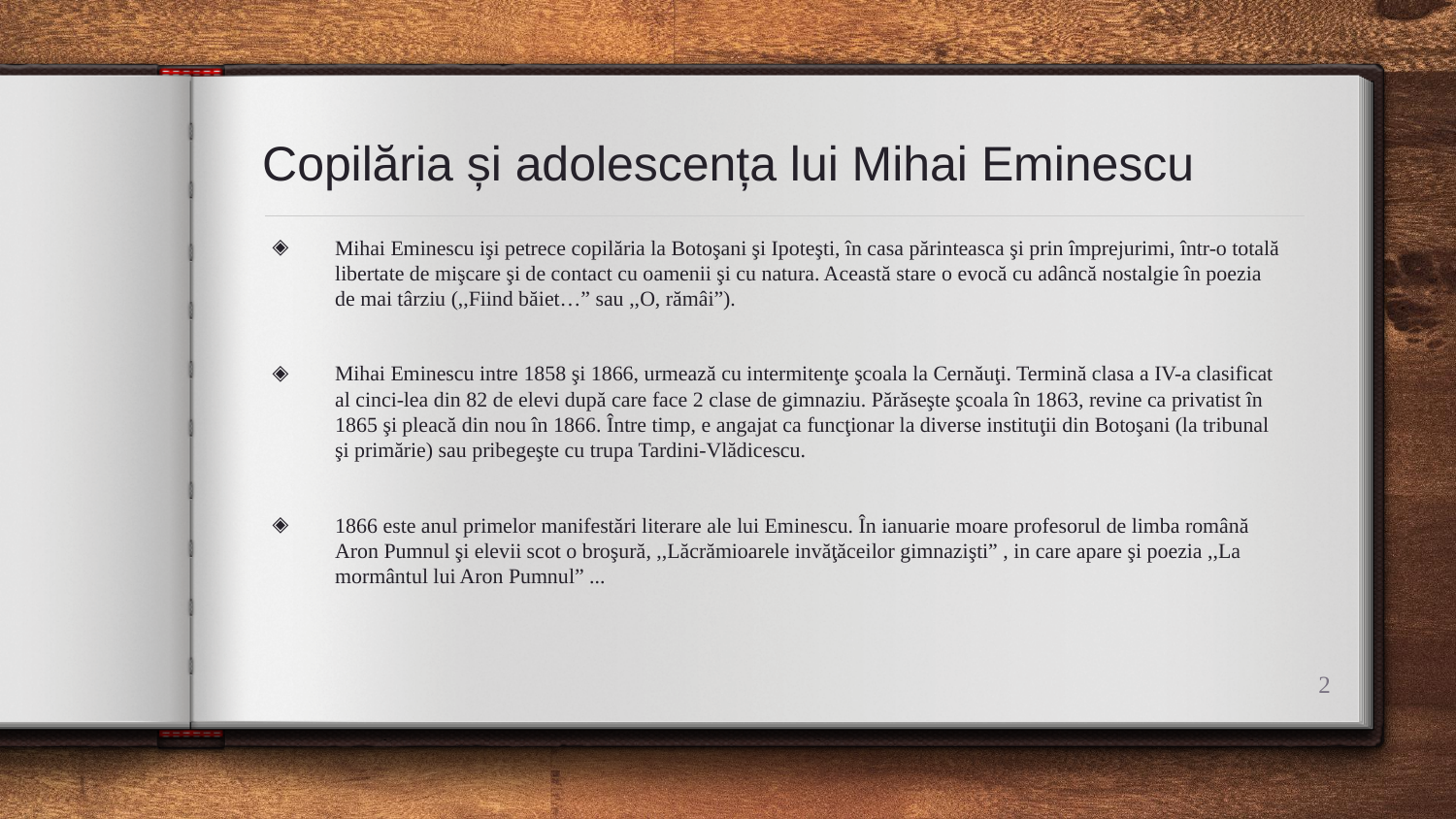

# Copilăria și adolescența lui Mihai Eminescu
Mihai Eminescu işi petrece copilăria la Botoşani şi Ipoteşti, în casa părinteasca şi prin împrejurimi, într-o totală libertate de mişcare şi de contact cu oamenii şi cu natura. Această stare o evocă cu adâncă nostalgie în poezia de mai târziu (,,Fiind băiet…” sau ,,O, rămâi”).

Mihai Eminescu intre 1858 şi 1866, urmează cu intermitenţe şcoala la Cernăuţi. Termină clasa a IV-a clasificat al cinci-lea din 82 de elevi după care face 2 clase de gimnaziu. Părăseşte şcoala în 1863, revine ca privatist în 1865 şi pleacă din nou în 1866. Între timp, e angajat ca funcţionar la diverse instituţii din Botoşani (la tribunal şi primărie) sau pribegeşte cu trupa Tardini-Vlădicescu.

1866 este anul primelor manifestări literare ale lui Eminescu. În ianuarie moare profesorul de limba română Aron Pumnul şi elevii scot o broşură, ,,Lăcrămioarele invăţăceilor gimnazişti” , in care apare şi poezia ,,La mormântul lui Aron Pumnul” ...

2